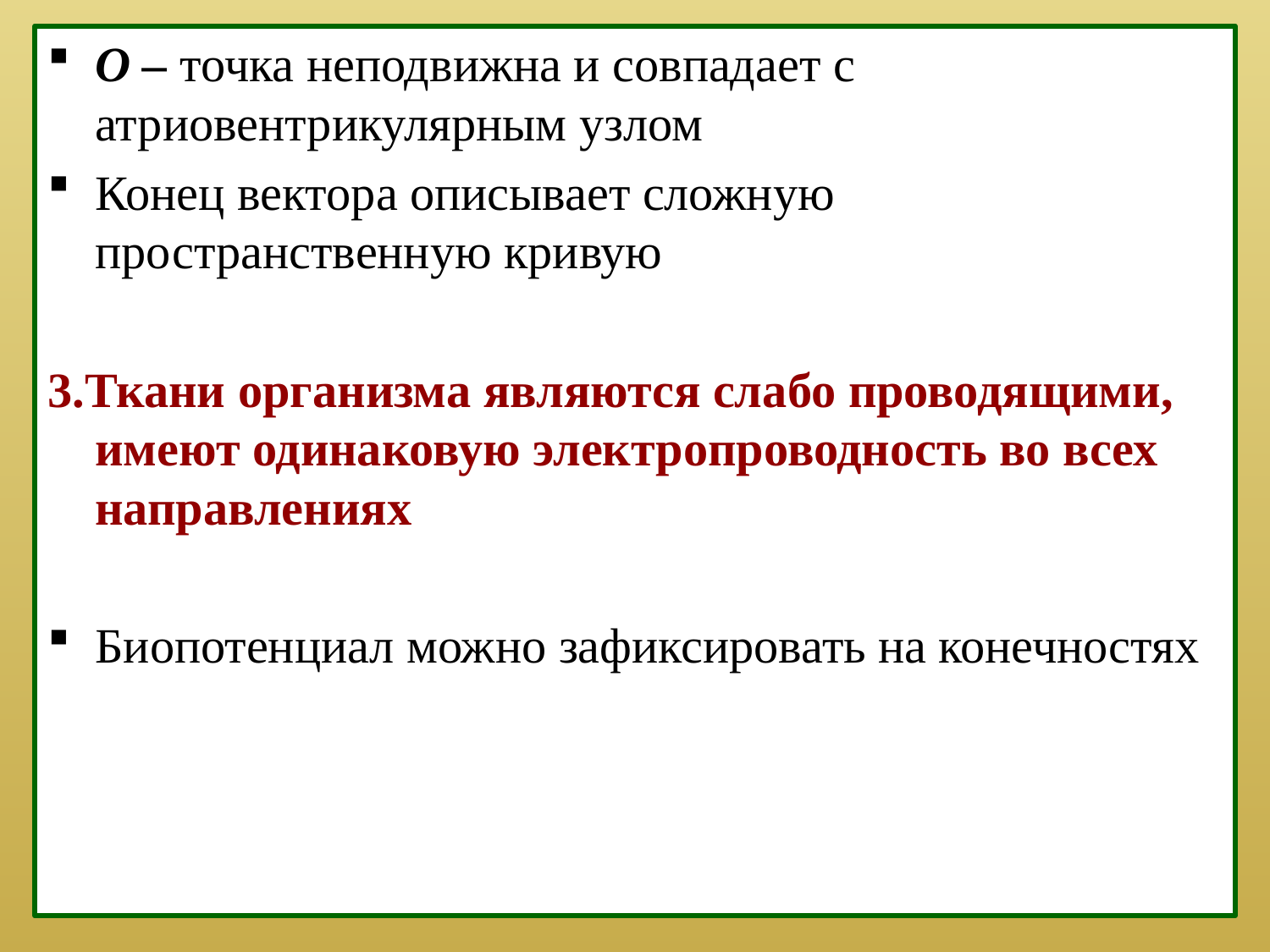

О – точка неподвижна и совпадает с атриовентрикулярным узлом
Конец вектора описывает сложную пространственную кривую

3.Ткани организма являются слабо проводящими, имеют одинаковую электропроводность во всех направлениях

Биопотенциал можно зафиксировать на конечностях